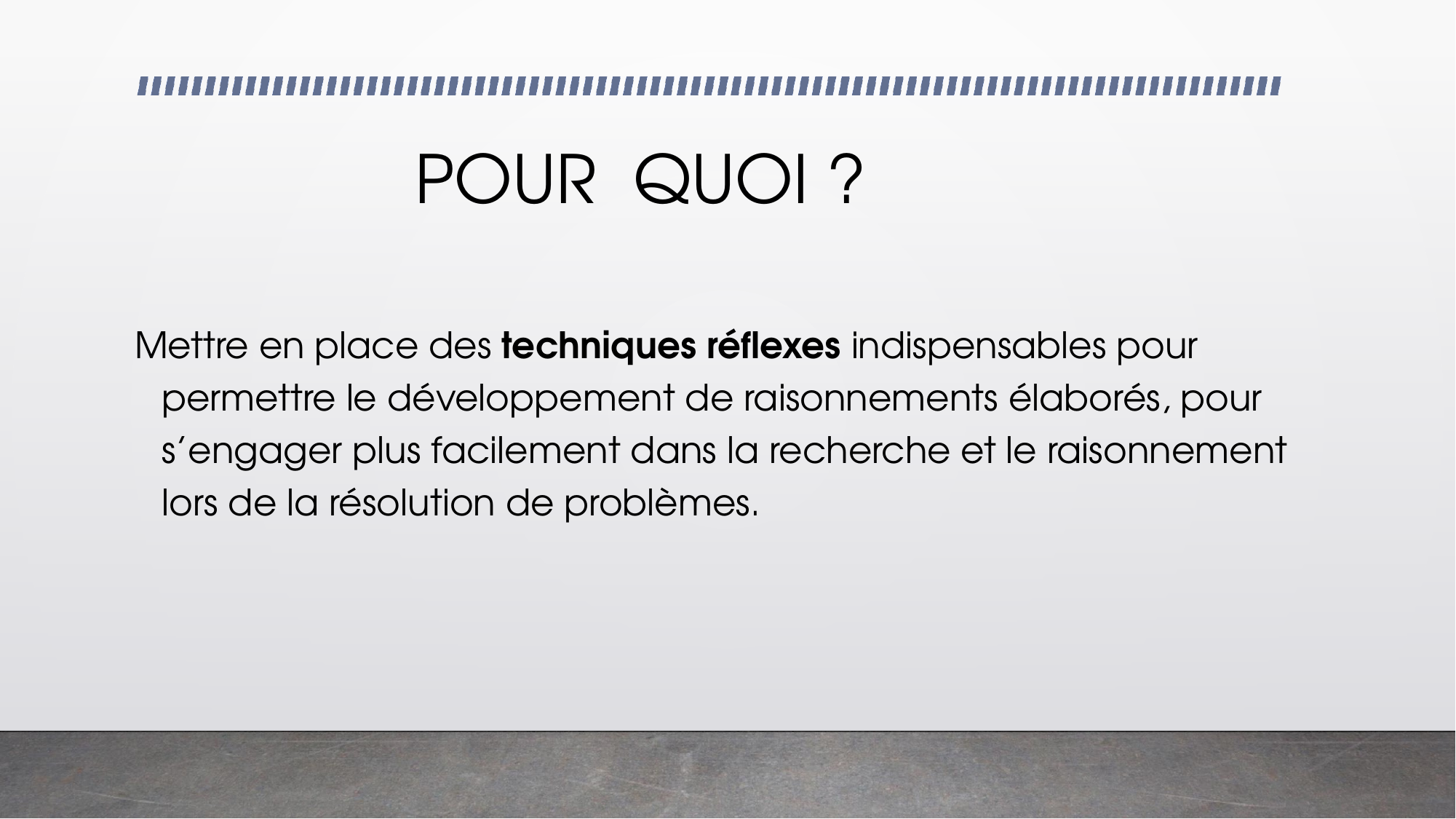

# POUR  QUOI ?
Mettre en place des techniques réflexes indispensables pour permettre le développement de raisonnements élaborés, pour s’engager plus facilement dans la recherche et le raisonnement lors de la résolution de problèmes.